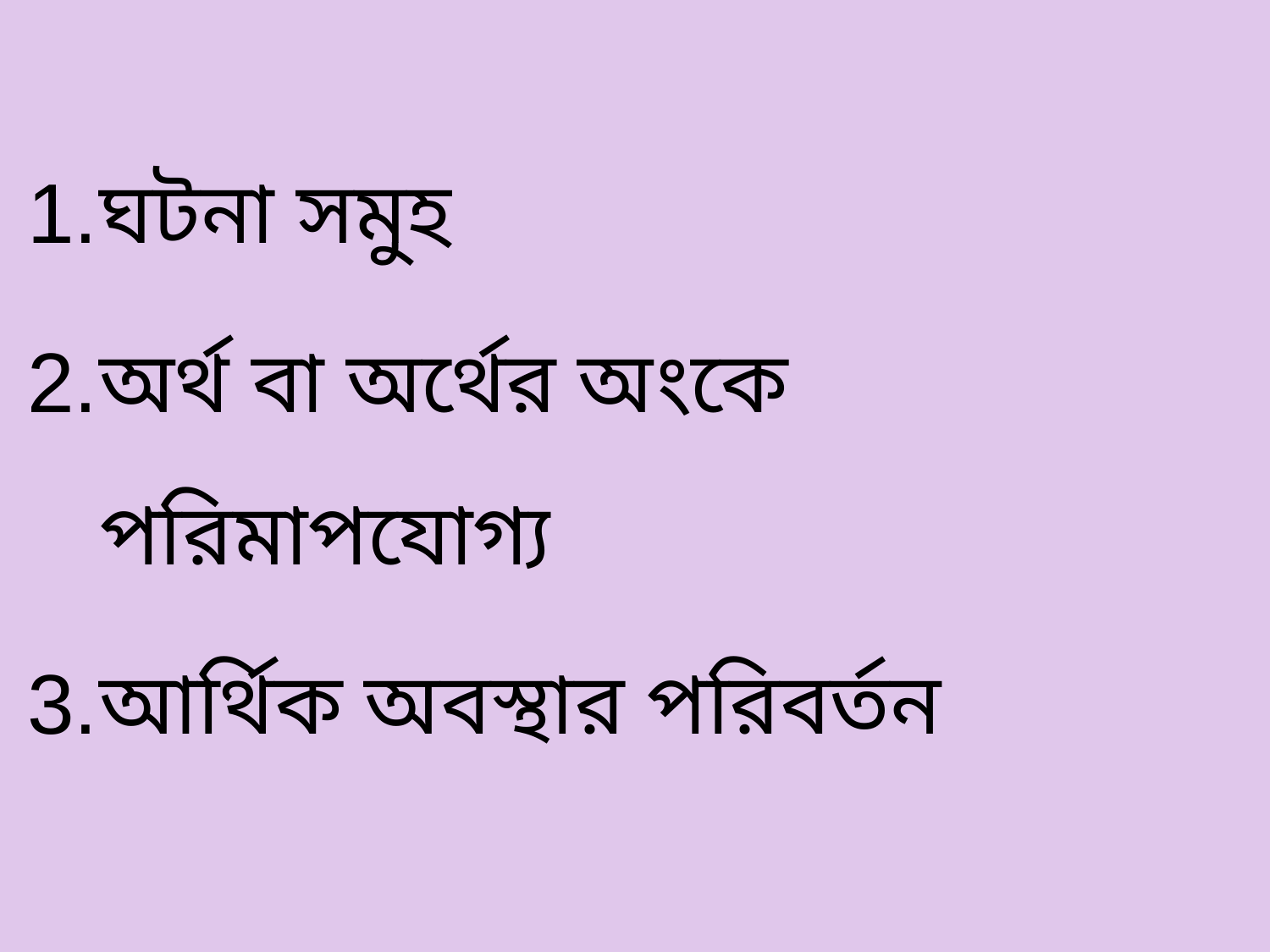

ঘটনা সমুহ
অর্থ বা অর্থের অংকে পরিমাপযোগ্য
আর্থিক অবস্থার পরিবর্তন